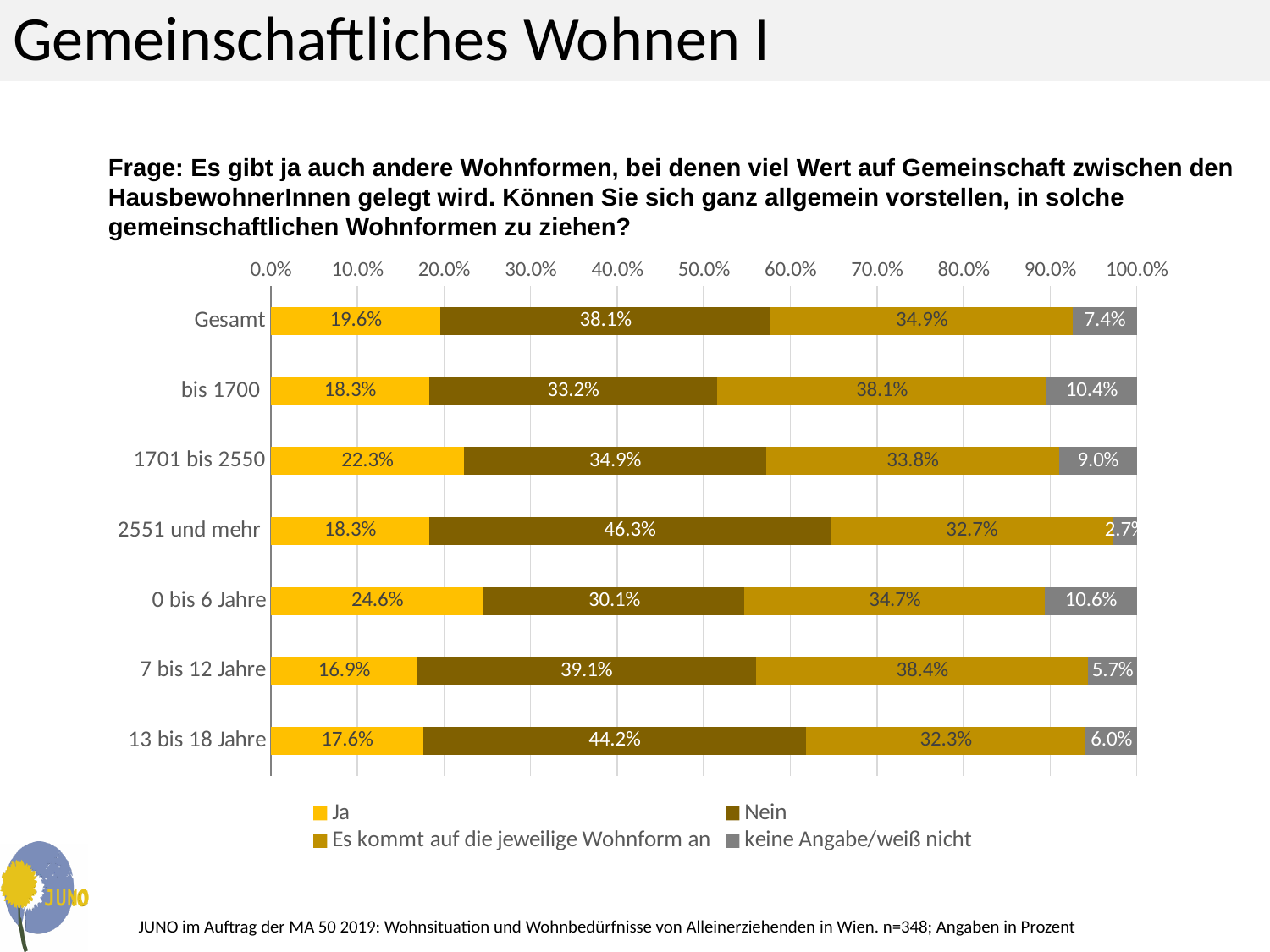

# Gemeinschaftliches Wohnen I
Frage: Es gibt ja auch andere Wohnformen, bei denen viel Wert auf Gemeinschaft zwischen den HausbewohnerInnen gelegt wird. Können Sie sich ganz allgemein vorstellen, in solche gemeinschaftlichen Wohnformen zu ziehen?

### Chart

| Category | Ja | Nein | Es kommt auf die jeweilige Wohnform an | keine Angabe/weiß nicht |
|---|---|---|---|---|
| Gesamt | 0.196 | 0.381 | 0.349 | 0.074 |
| bis 1700  | 0.183 | 0.332 | 0.381 | 0.104 |
| 1701 bis 2550 | 0.223 | 0.349 | 0.338 | 0.09 |
| 2551 und mehr  | 0.183 | 0.463 | 0.327 | 0.027 |
| 0 bis 6 Jahre | 0.246 | 0.301 | 0.347 | 0.106 |
| 7 bis 12 Jahre | 0.169 | 0.391 | 0.384 | 0.057 |
| 13 bis 18 Jahre | 0.176 | 0.442 | 0.323 | 0.06 |
JUNO im Auftrag der MA 50 2019: Wohnsituation und Wohnbedürfnisse von Alleinerziehenden in Wien. n=348; Angaben in Prozent